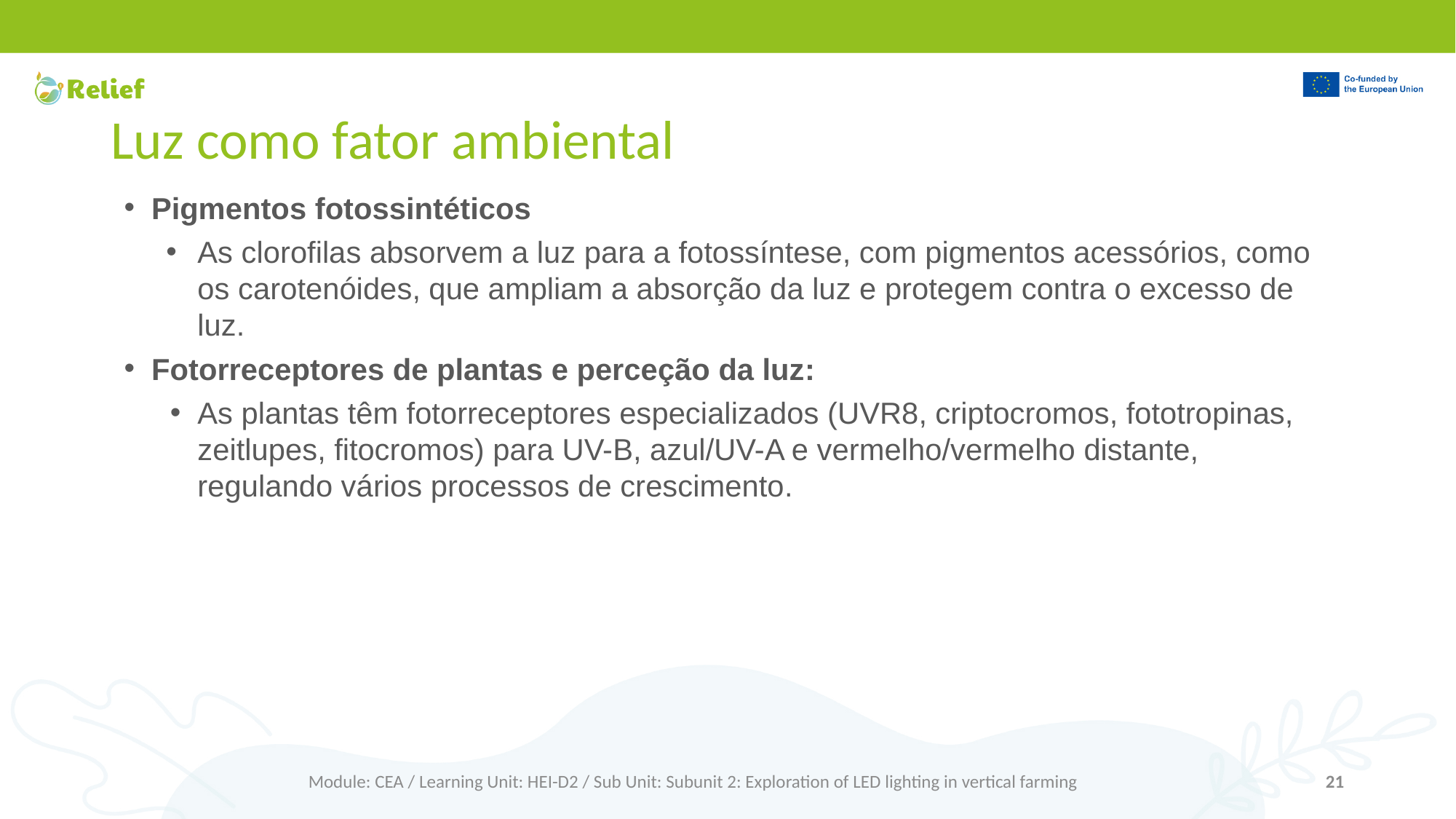

# Luz como fator ambiental
Pigmentos fotossintéticos
As clorofilas absorvem a luz para a fotossíntese, com pigmentos acessórios, como os carotenóides, que ampliam a absorção da luz e protegem contra o excesso de luz.
Fotorreceptores de plantas e perceção da luz:
As plantas têm fotorreceptores especializados (UVR8, criptocromos, fototropinas, zeitlupes, fitocromos) para UV-B, azul/UV-A e vermelho/vermelho distante, regulando vários processos de crescimento.
Module: CEA / Learning Unit: HEI-D2 / Sub Unit: Subunit 2: Exploration of LED lighting in vertical farming
21